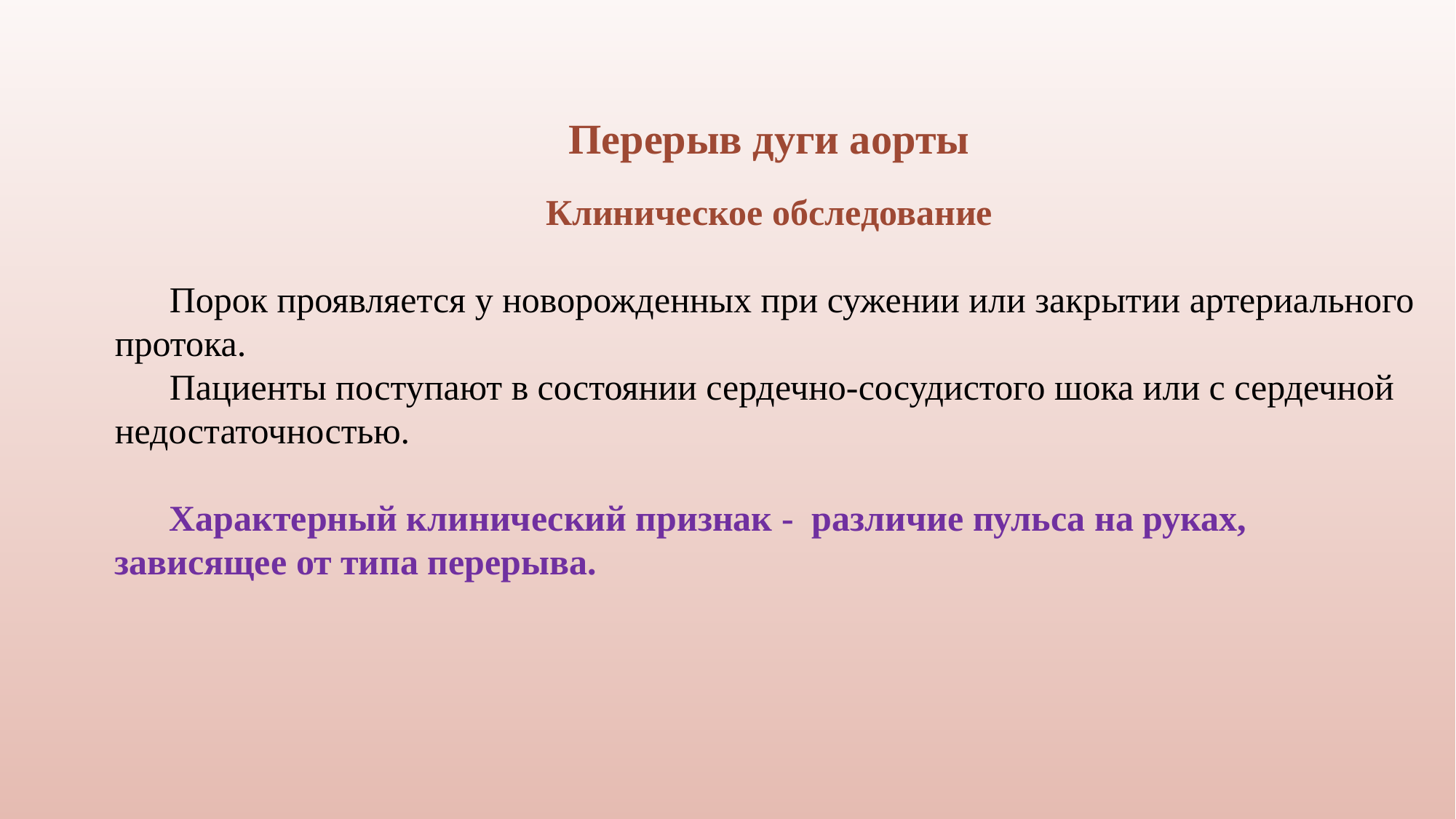

Перерыв дуги аорты
 Клиническое обследование

      Порок проявляется у новорожденных при сужении или закрытии артериального протока.
      Пациенты поступают в состоянии сердечно-сосудистого шока или с сердечной недостаточностью.

      Характерный клинический признак -  различие пульса на руках, зависящее от типа перерыва.